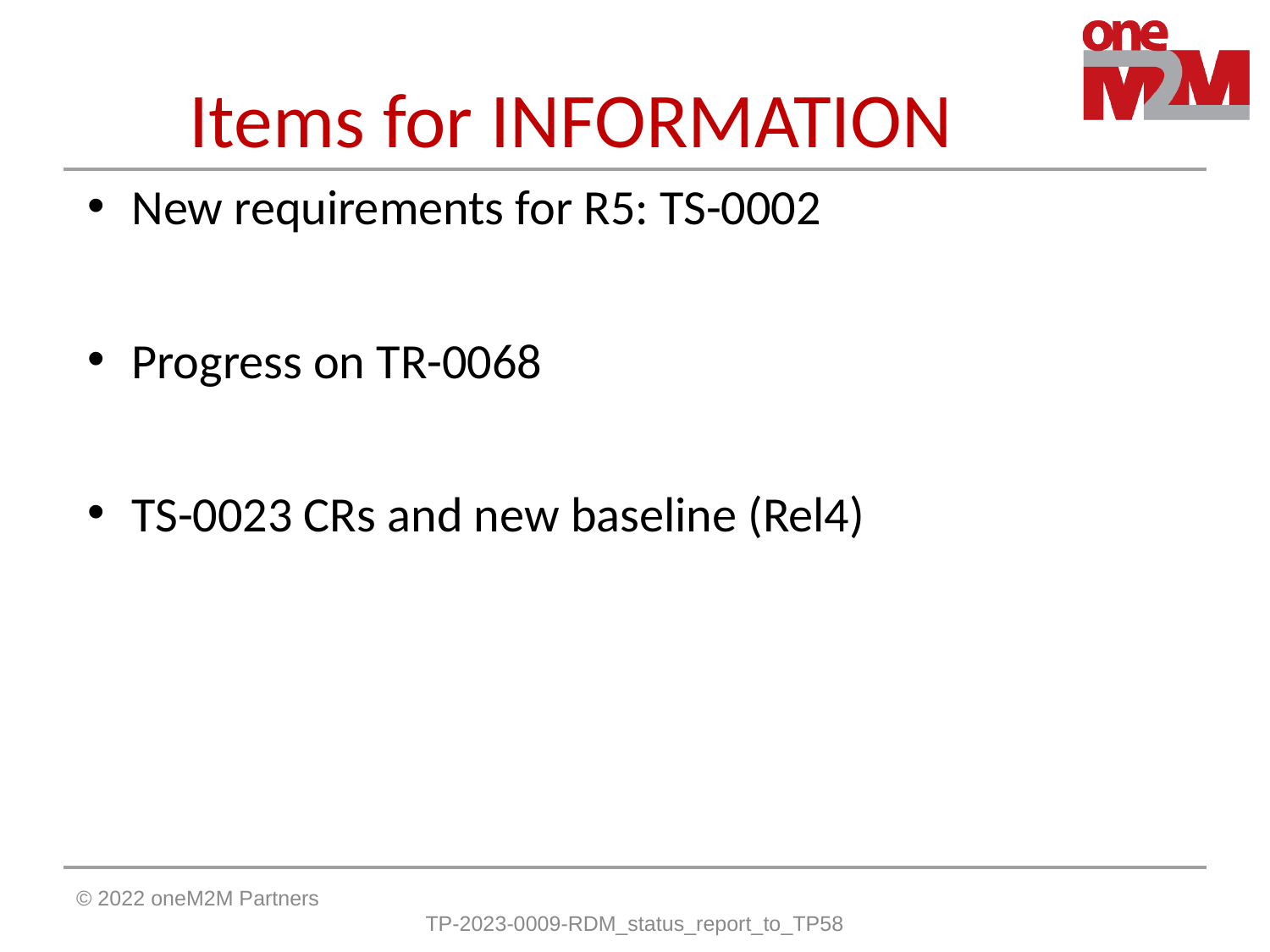

# Items for INFORMATION
New requirements for R5: TS-0002

Progress on TR-0068

TS-0023 CRs and new baseline (Rel4)

© 2022 oneM2M Partners
TP-2023-0009-RDM_status_report_to_TP58